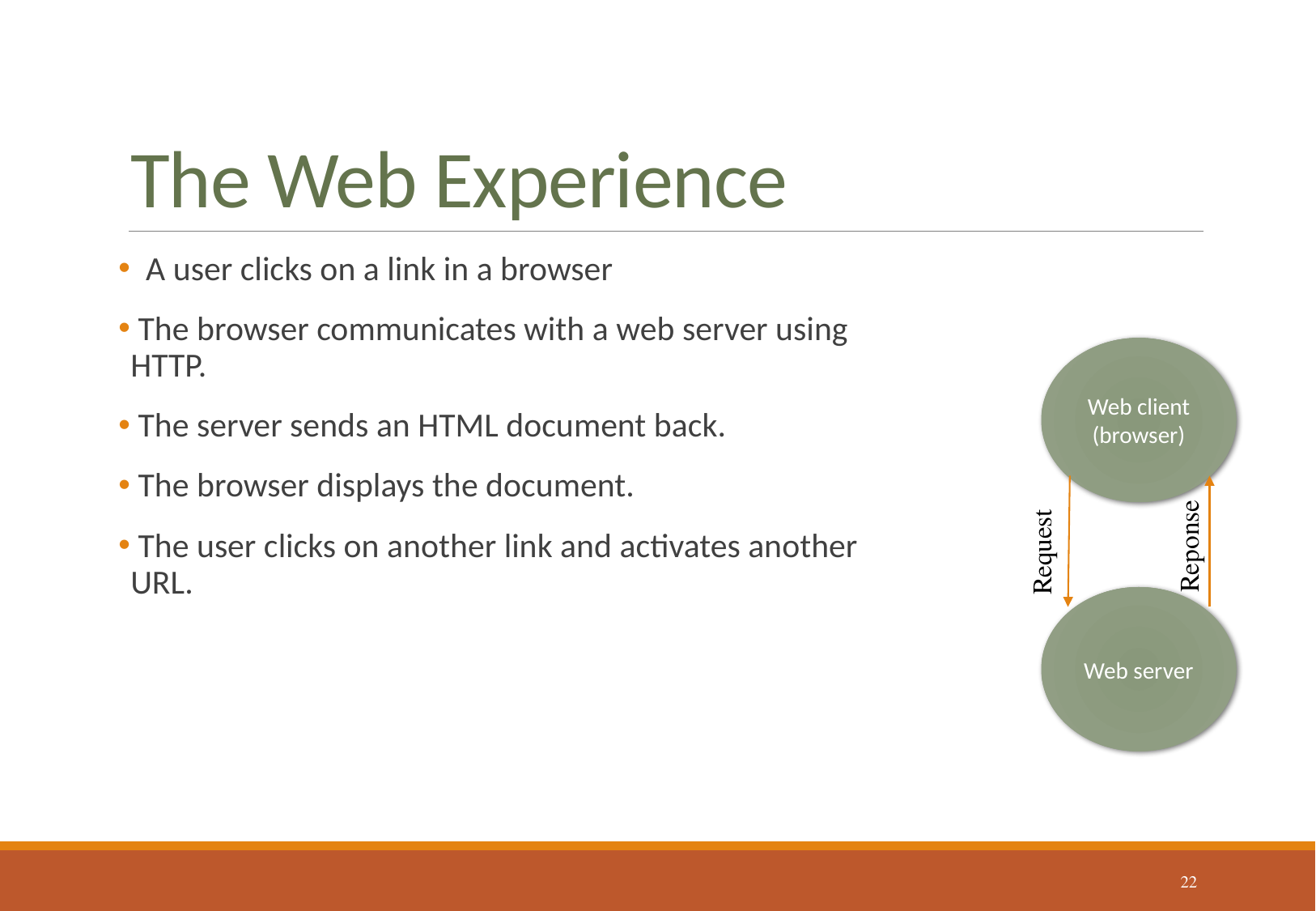

# The Web Experience
  A user clicks on a link in a browser
 The browser communicates with a web server using HTTP.
 The server sends an HTML document back.
 The browser displays the document.
 The user clicks on another link and activates another URL.
Web client (browser)
Reponse
Request
Web server
22